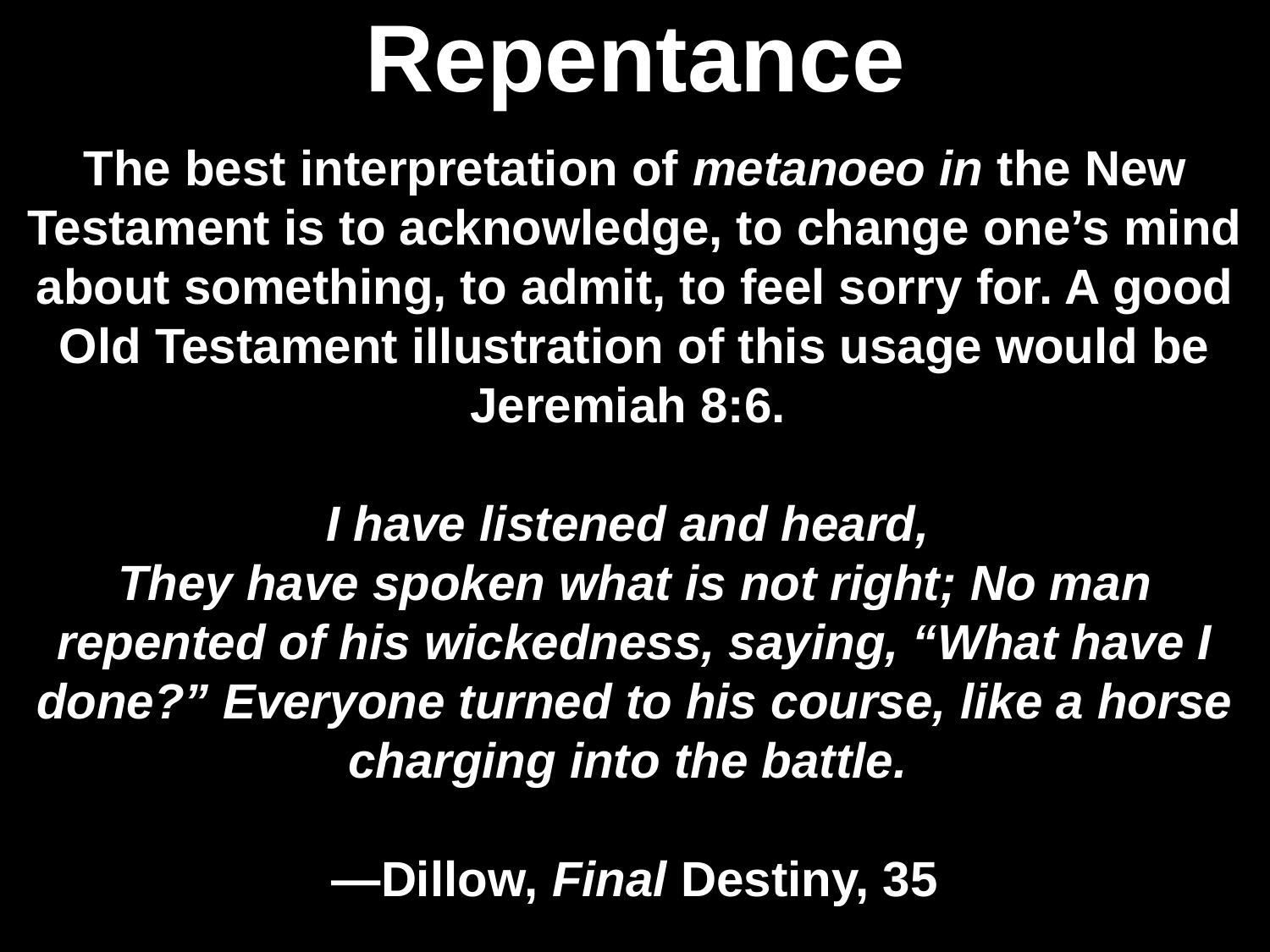

# Repentance
The best interpretation of metanoeo in the New Testament is to acknowledge, to change one’s mind about something, to admit, to feel sorry for. A good Old Testament illustration of this usage would be Jeremiah 8:6.

I have listened and heard,
They have spoken what is not right; No man repented of his wickedness, saying, “What have I done?” Everyone turned to his course, like a horse charging into the battle.

—Dillow, Final Destiny, 35